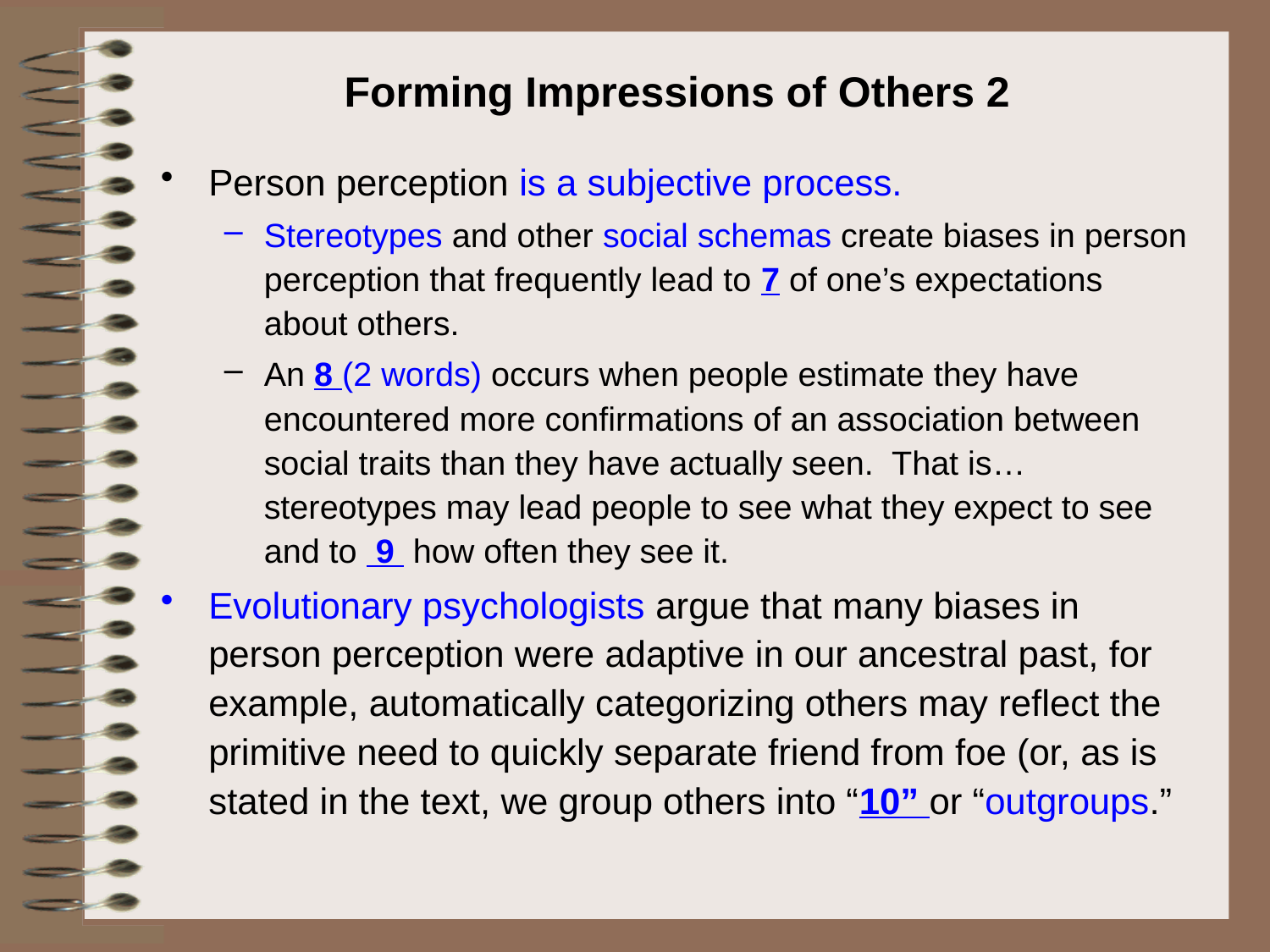

# Forming Impressions of Others 2
Person perception is a subjective process.
Stereotypes and other social schemas create biases in person perception that frequently lead to 7 of one’s expectations about others.
An 8 (2 words) occurs when people estimate they have encountered more confirmations of an association between social traits than they have actually seen.  That is…stereotypes may lead people to see what they expect to see and to  9  how often they see it.
Evolutionary psychologists argue that many biases in person perception were adaptive in our ancestral past, for example, automatically categorizing others may reflect the primitive need to quickly separate friend from foe (or, as is stated in the text, we group others into “10” or “outgroups.”